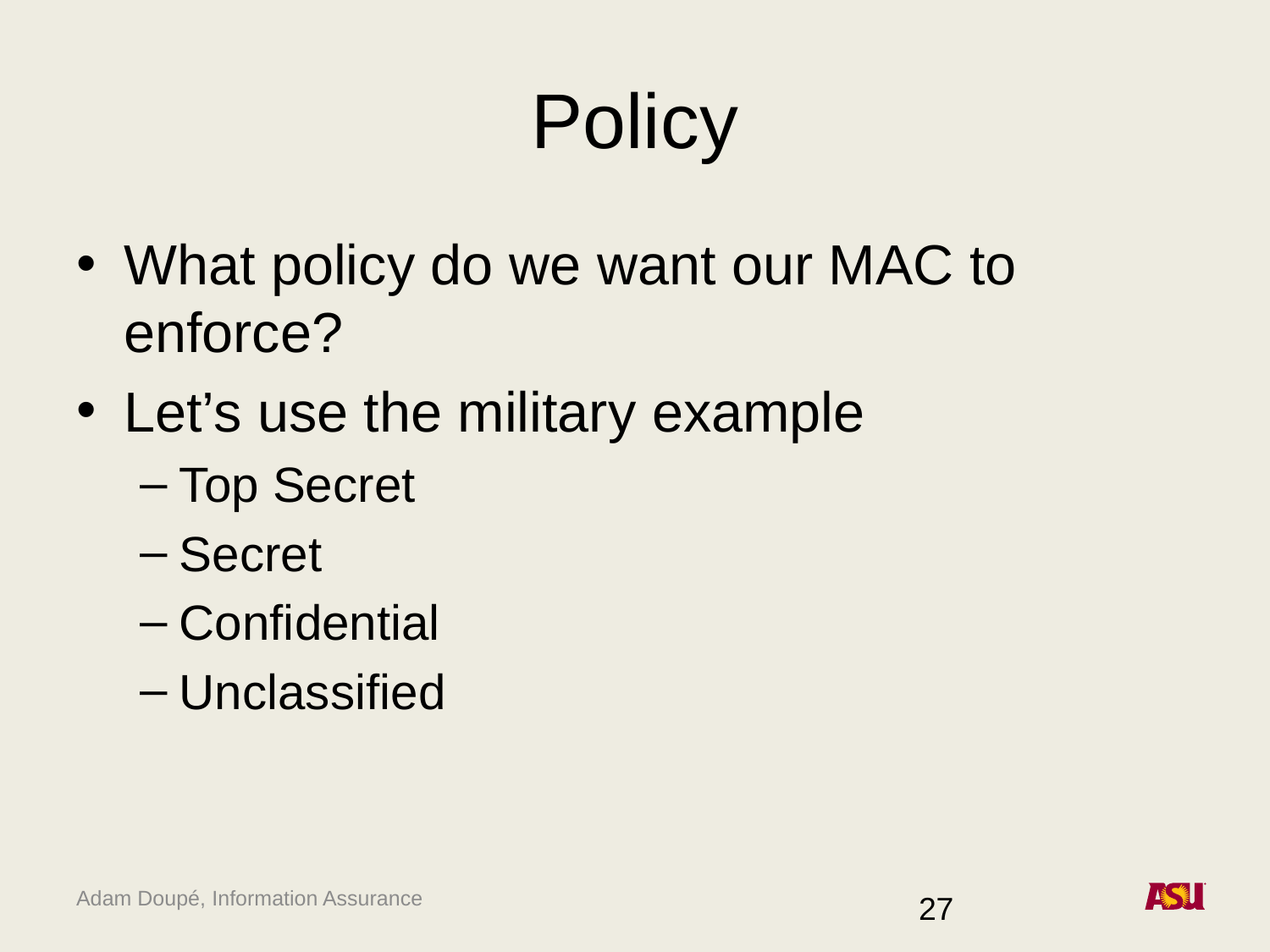

# Policy
What policy do we want our MAC to enforce?
Let’s use the military example
Top Secret
Secret
Confidential
Unclassified

27